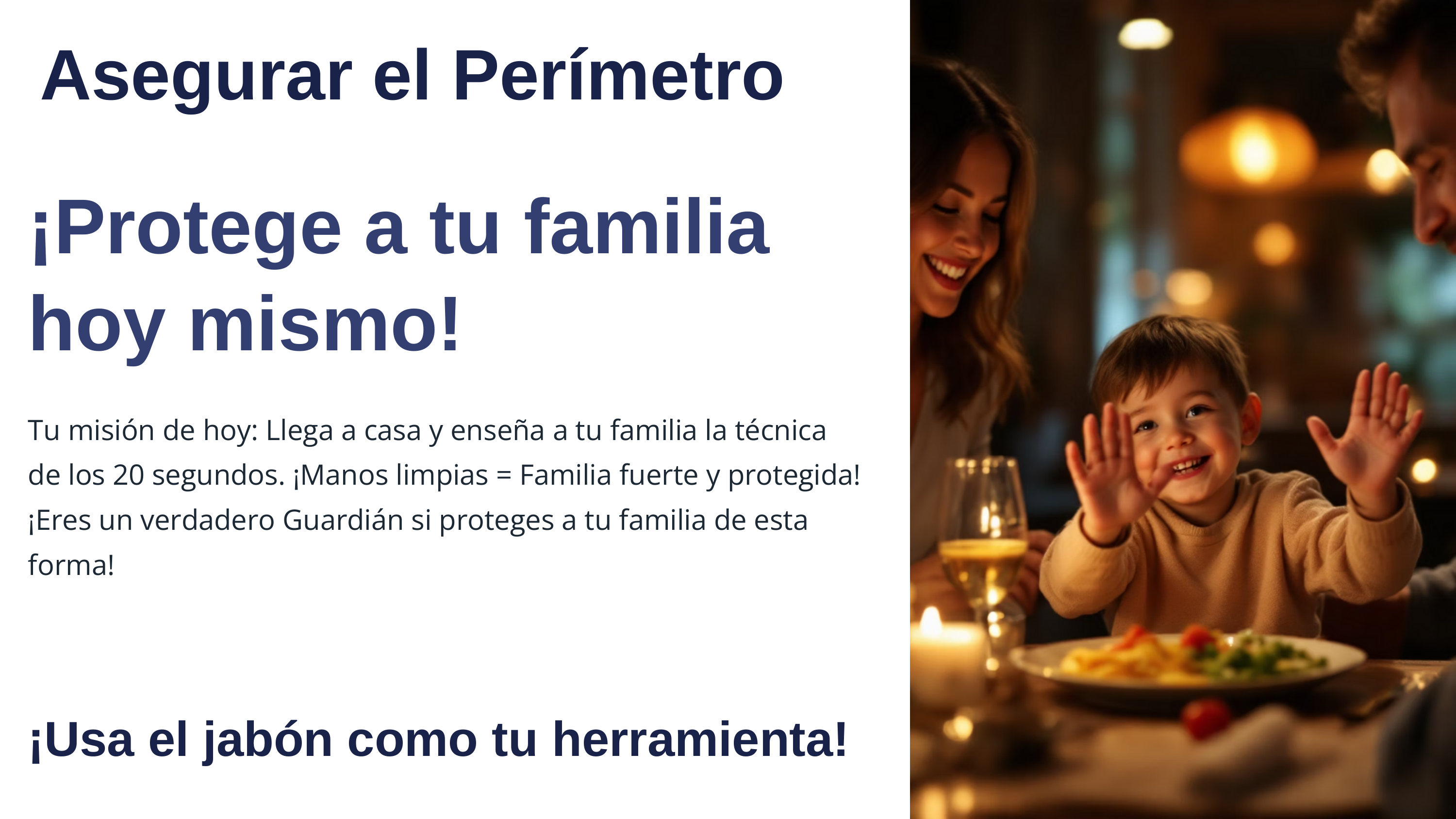

Asegurar el Perímetro
¡Protege a tu familia hoy mismo!
Tu misión de hoy: Llega a casa y enseña a tu familia la técnica de los 20 segundos. ¡Manos limpias = Familia fuerte y protegida! ¡Eres un verdadero Guardián si proteges a tu familia de esta forma!
¡Usa el jabón como tu herramienta!